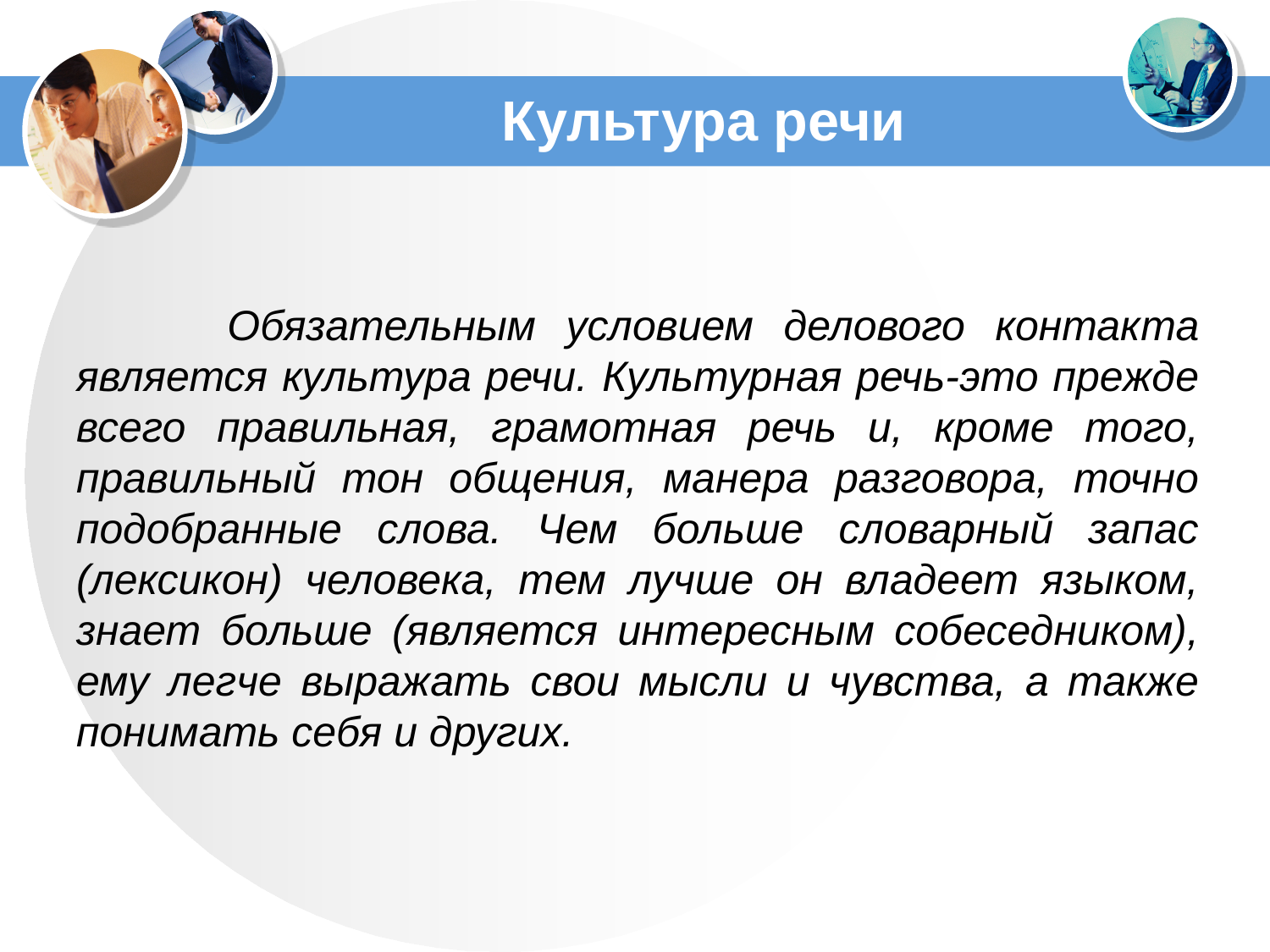

# Культура речи

     Обязательным условием делового контакта является культура речи. Культурная речь-это прежде всего правильная, грамотная речь и, кроме того, правильный тон общения, манера разговора, точно подобранные слова. Чем больше словарный запас (лексикон) человека, тем лучше он владеет языком, знает больше (является интересным собеседником), ему легче выражать свои мысли и чувства, а также понимать себя и других.